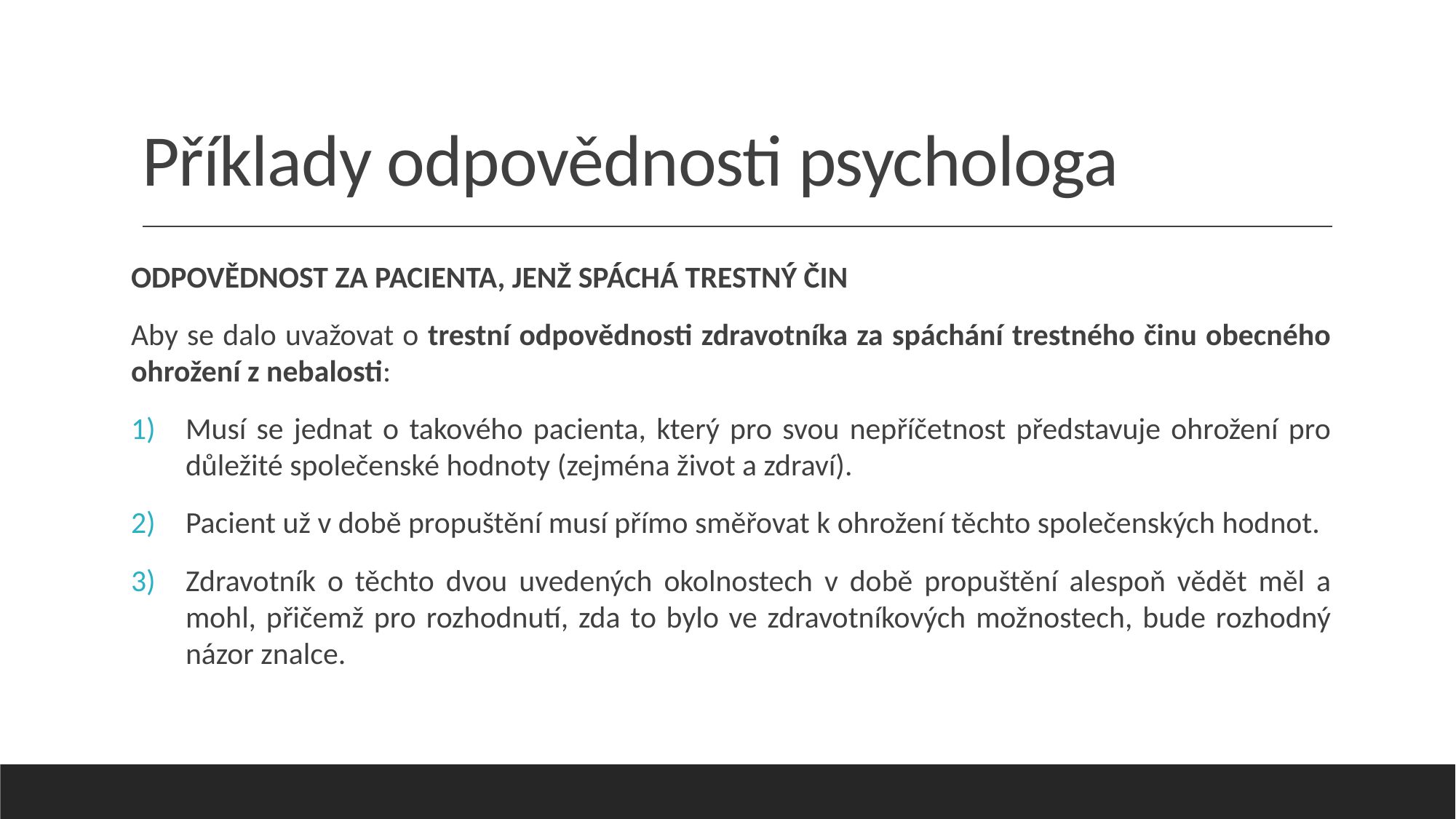

# Příklady odpovědnosti psychologa
Odpovědnost za pacienta, jenž spáchá trestný čin
Aby se dalo uvažovat o trestní odpovědnosti zdravotníka za spáchání trestného činu obecného ohrožení z nebalosti:
Musí se jednat o takového pacienta, který pro svou nepříčetnost představuje ohrožení pro důležité společenské hodnoty (zejména život a zdraví).
Pacient už v době propuštění musí přímo směřovat k ohrožení těchto společenských hodnot.
Zdravotník o těchto dvou uvedených okolnostech v době propuštění alespoň vědět měl a mohl, přičemž pro rozhodnutí, zda to bylo ve zdravotníkových možnostech, bude rozhodný názor znalce.